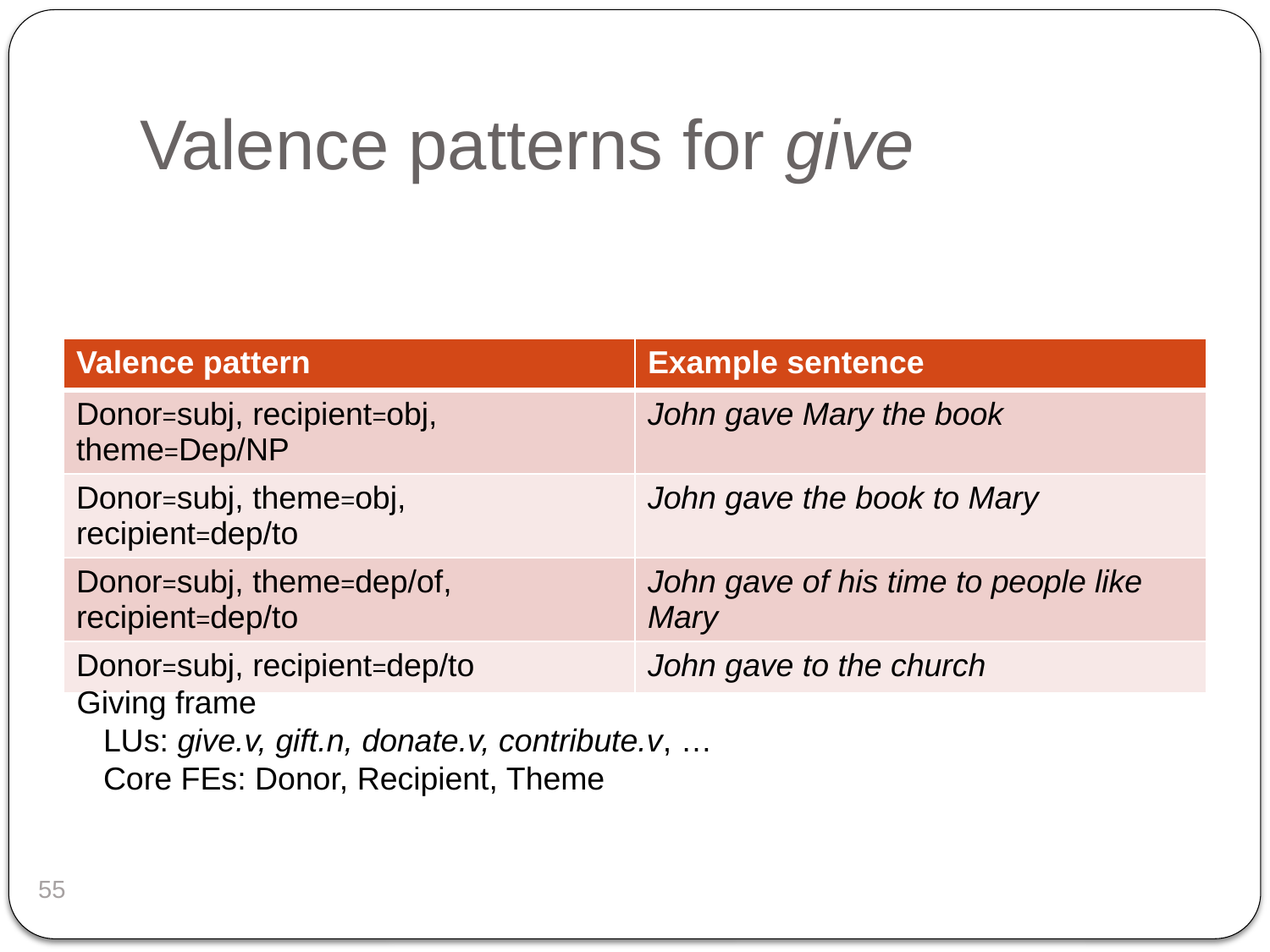

# Valence patterns for give

| Valence pattern | Example sentence |
| --- | --- |
| Donor=subj, recipient=obj, theme=Dep/NP | John gave Mary the book |
| Donor=subj, theme=obj, recipient=dep/to | John gave the book to Mary |
| Donor=subj, theme=dep/of, recipient=dep/to | John gave of his time to people like Mary |
| Donor=subj, recipient=dep/to | John gave to the church |
Giving frame
   LUs: give.v, gift.n, donate.v, contribute.v, …
   Core FEs: Donor, Recipient, Theme
55